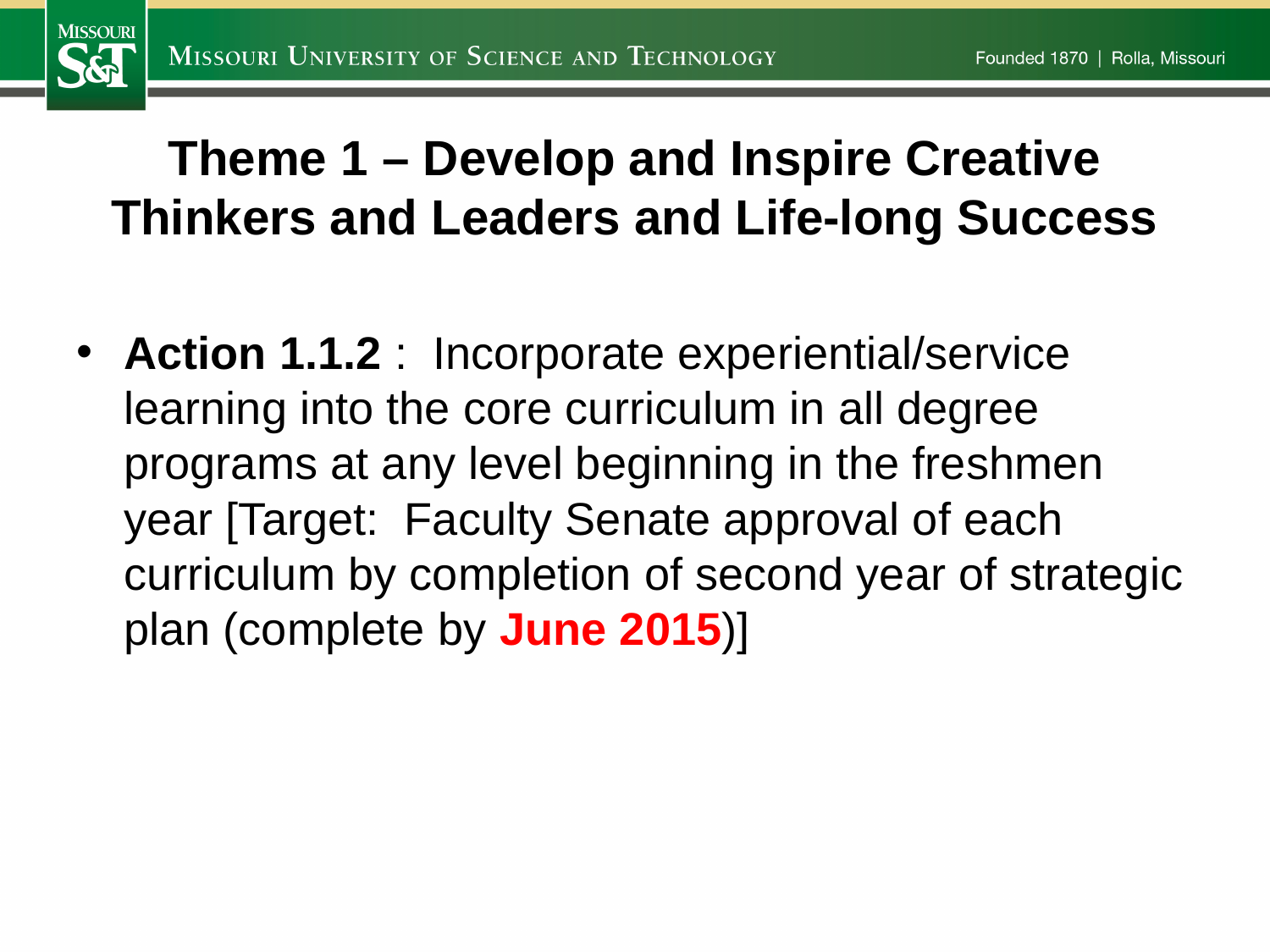

# Theme 1 – Develop and Inspire Creative Thinkers and Leaders and Life-long Success
Action 1.1.2 :  Incorporate experiential/service learning into the core curriculum in all degree programs at any level beginning in the freshmen year [Target:  Faculty Senate approval of each curriculum by completion of second year of strategic plan (complete by June 2015)]